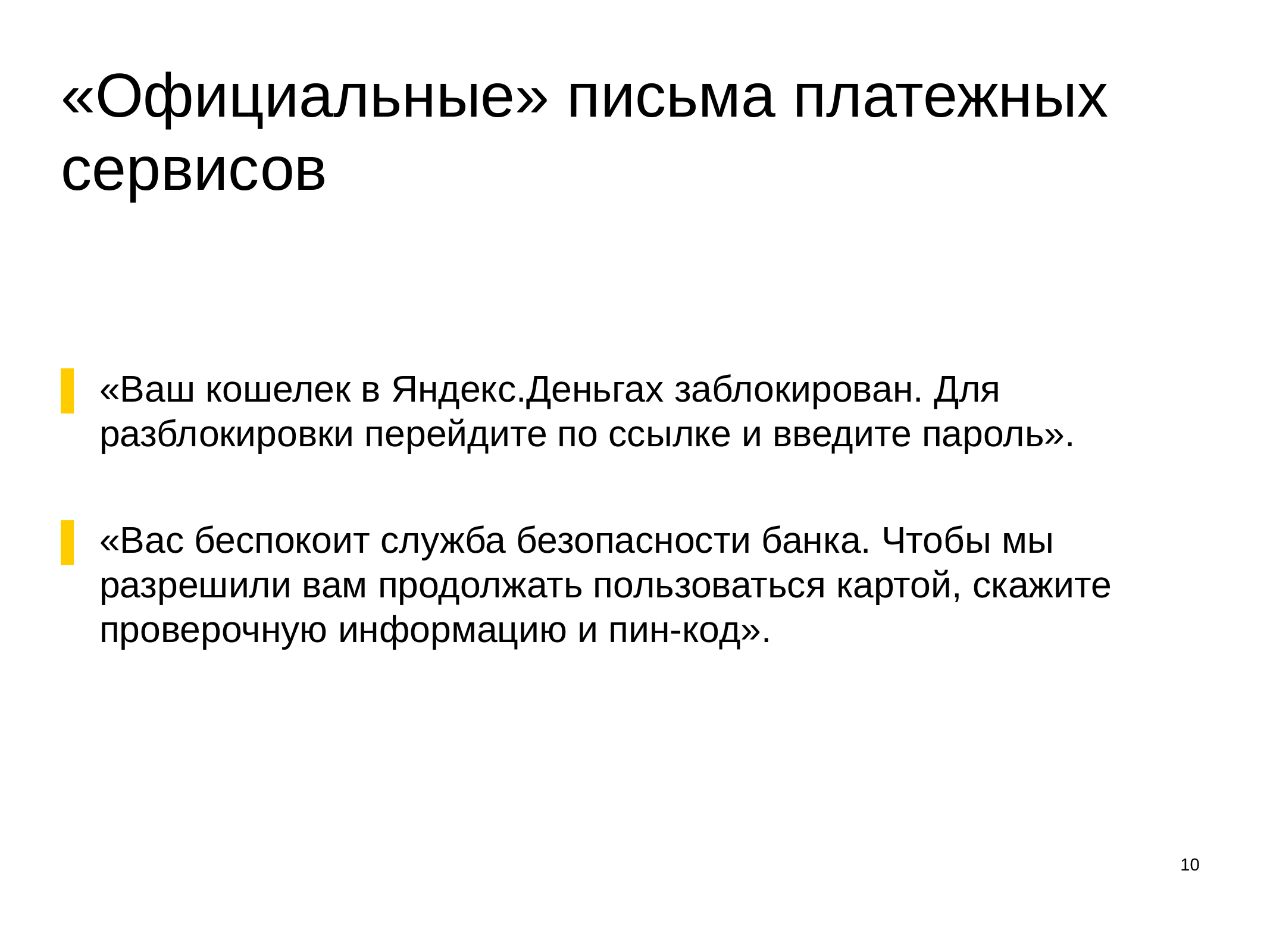

# «Официальные» письма платежных сервисов
«Ваш кошелек в Яндекс.Деньгах заблокирован. Для разблокировки перейдите по ссылке и введите пароль».

«Вас беспокоит служба безопасности банка. Чтобы мы разрешили вам продолжать пользоваться картой, скажите проверочную информацию и пин-код».

10